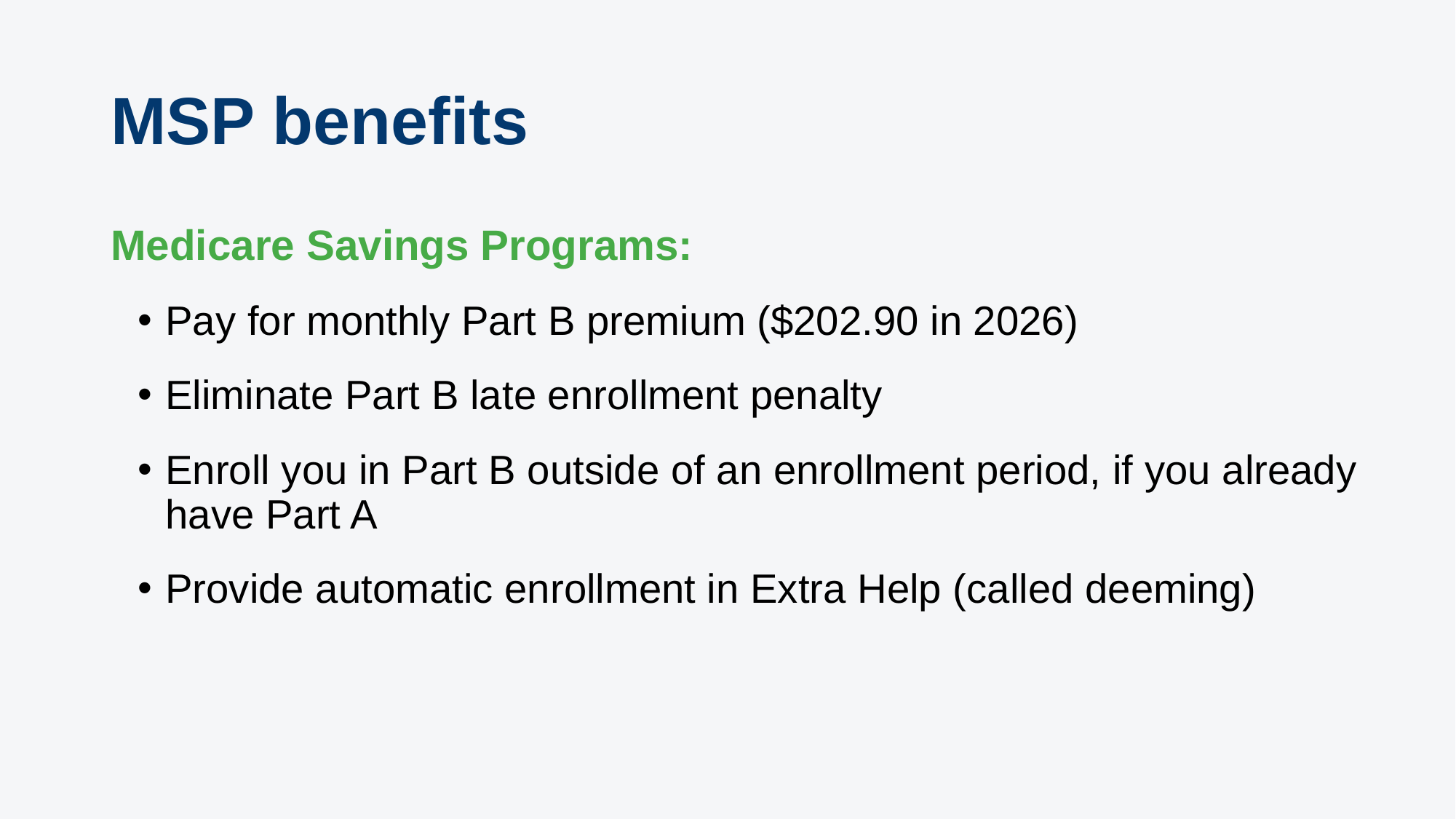

# MSP benefits
Medicare Savings Programs:
Pay for monthly Part B premium ($202.90 in 2026)
Eliminate Part B late enrollment penalty
Enroll you in Part B outside of an enrollment period, if you already have Part A
Provide automatic enrollment in Extra Help (called deeming)